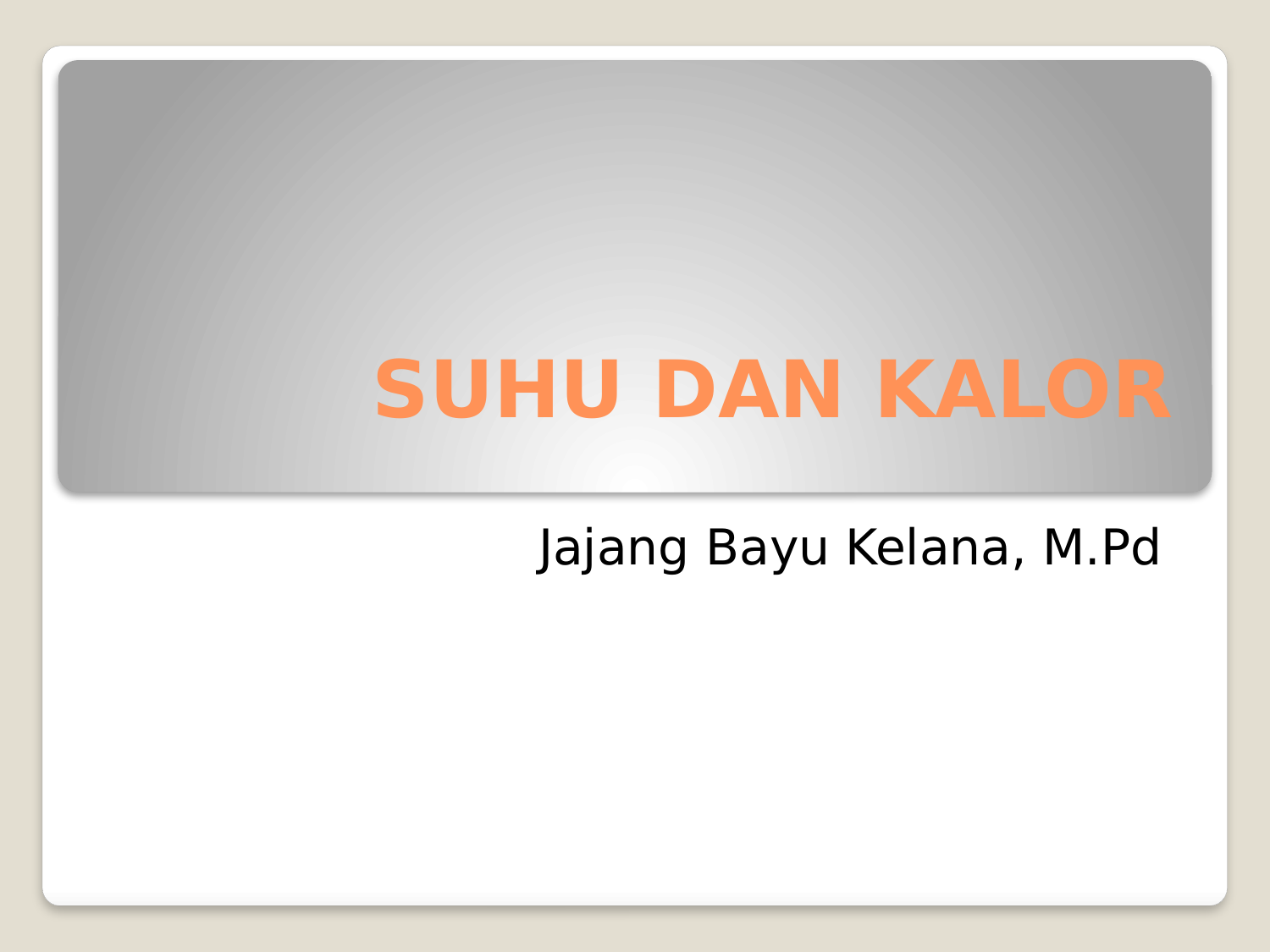

# SUHU DAN KALOR
Jajang Bayu Kelana, M.Pd